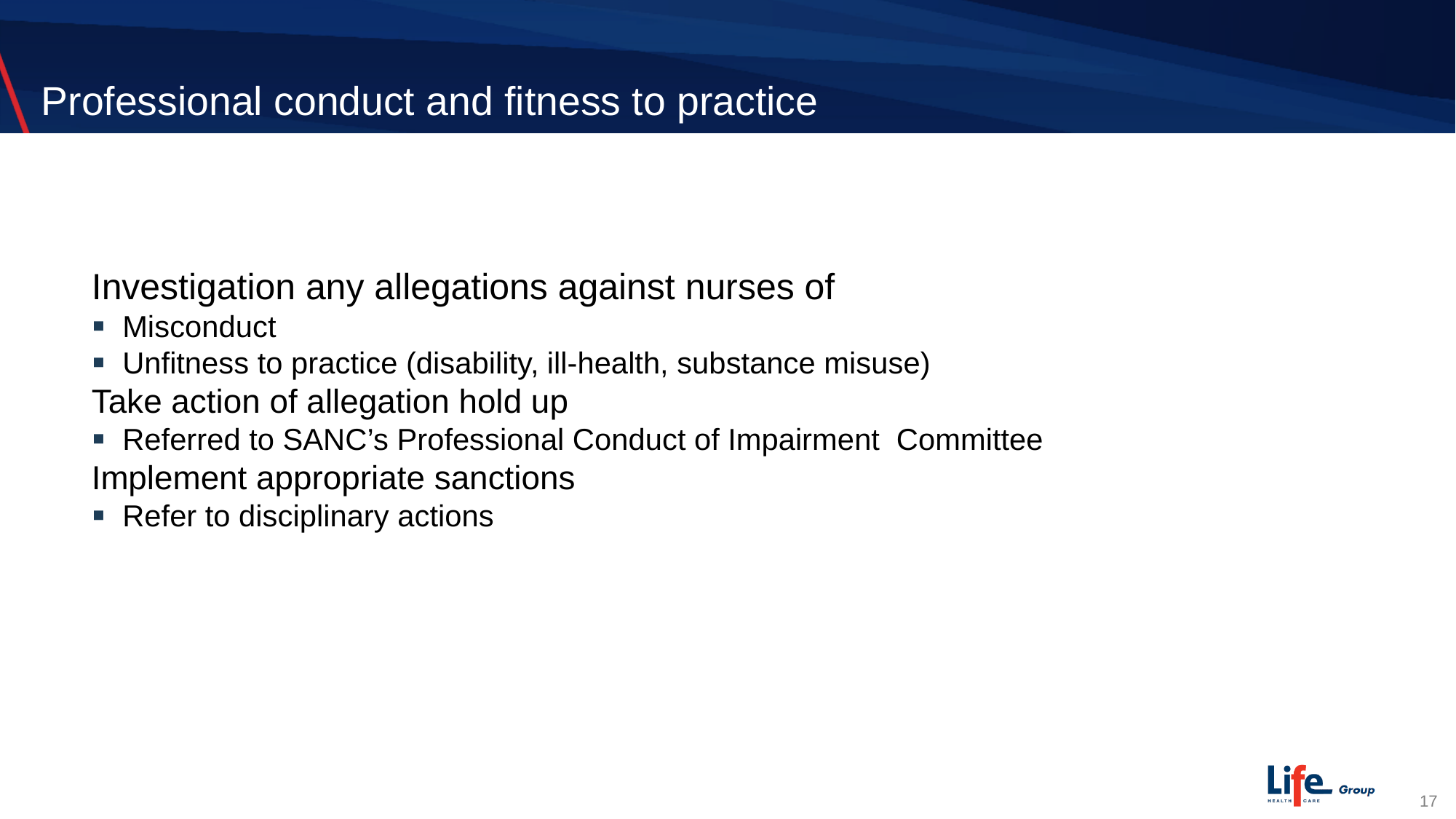

# Professional conduct and fitness to practice
Investigation any allegations against nurses of
Misconduct
Unfitness to practice (disability, ill-health, substance misuse)
Take action of allegation hold up
Referred to SANC’s Professional Conduct of Impairment  Committee
Implement appropriate sanctions
Refer to disciplinary actions